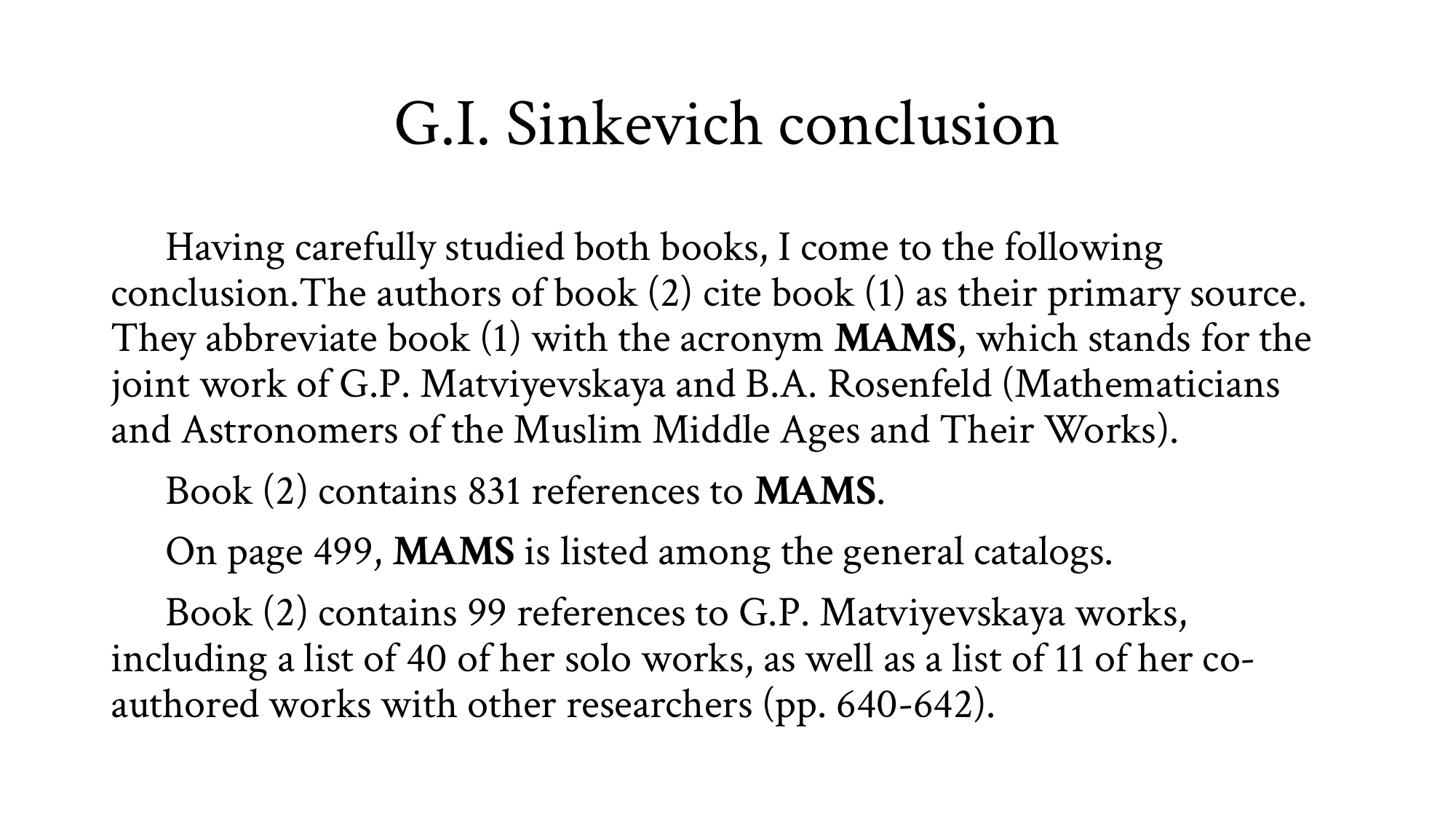

# G.I. Sinkevich conclusion
Having carefully studied both books, I come to the following conclusion.The authors of book (2) cite book (1) as their primary source. They abbreviate book (1) with the acronym MAMS, which stands for the joint work of G.P. Matviyevskaya and B.A. Rosenfeld (Mathematicians and Astronomers of the Muslim Middle Ages and Their Works).
Book (2) contains 831 references to MAMS.
On page 499, MAMS is listed among the general catalogs.
Book (2) contains 99 references to G.P. Matviyevskaya works, including a list of 40 of her solo works, as well as a list of 11 of her co-authored works with other researchers (pp. 640-642).